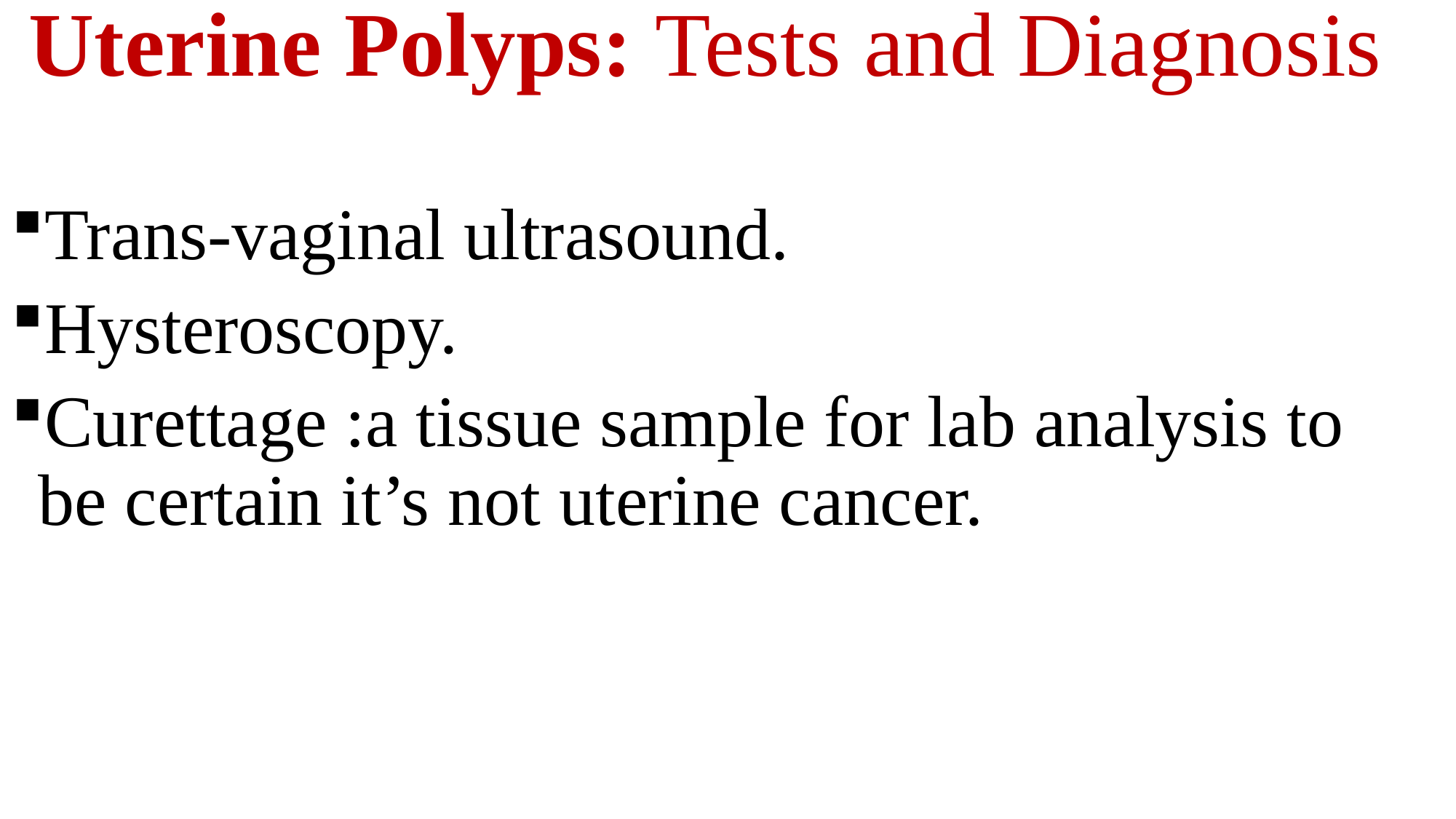

# Uterine Polyps: Tests and Diagnosis
Trans-vaginal ultrasound.
Hysteroscopy.
Curettage :a tissue sample for lab analysis to be certain it’s not uterine cancer.